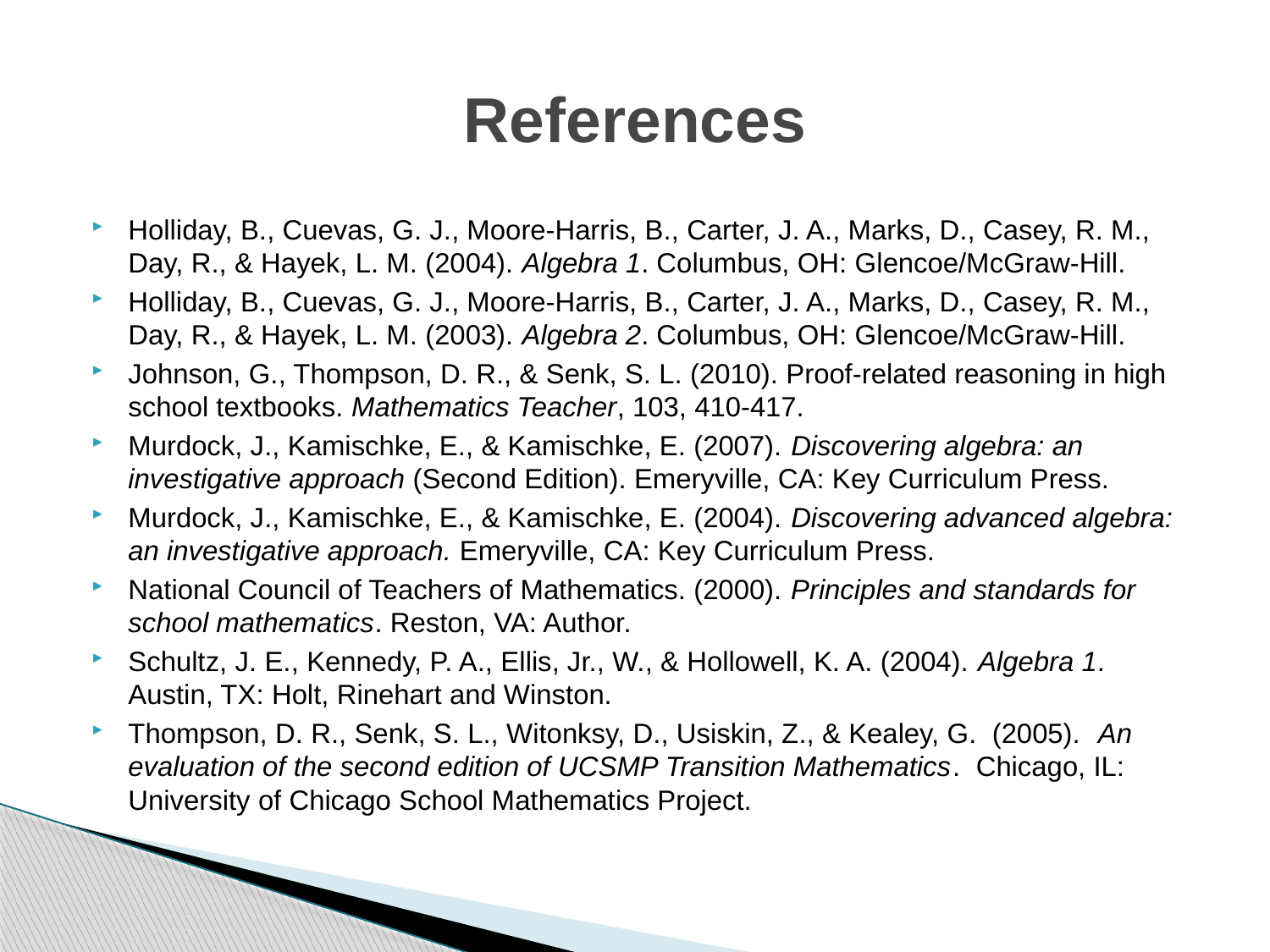

# References
Holliday, B., Cuevas, G. J., Moore-Harris, B., Carter, J. A., Marks, D., Casey, R. M., Day, R., & Hayek, L. M. (2004). Algebra 1. Columbus, OH: Glencoe/McGraw-Hill.
Holliday, B., Cuevas, G. J., Moore-Harris, B., Carter, J. A., Marks, D., Casey, R. M., Day, R., & Hayek, L. M. (2003). Algebra 2. Columbus, OH: Glencoe/McGraw-Hill.
Johnson, G., Thompson, D. R., & Senk, S. L. (2010). Proof-related reasoning in high school textbooks. Mathematics Teacher, 103, 410-417.
Murdock, J., Kamischke, E., & Kamischke, E. (2007). Discovering algebra: an investigative approach (Second Edition). Emeryville, CA: Key Curriculum Press.
Murdock, J., Kamischke, E., & Kamischke, E. (2004). Discovering advanced algebra: an investigative approach. Emeryville, CA: Key Curriculum Press.
National Council of Teachers of Mathematics. (2000). Principles and standards for school mathematics. Reston, VA: Author.
Schultz, J. E., Kennedy, P. A., Ellis, Jr., W., & Hollowell, K. A. (2004). Algebra 1. Austin, TX: Holt, Rinehart and Winston.
Thompson, D. R., Senk, S. L., Witonksy, D., Usiskin, Z., & Kealey, G.  (2005).  An evaluation of the second edition of UCSMP Transition Mathematics.  Chicago, IL:  University of Chicago School Mathematics Project.